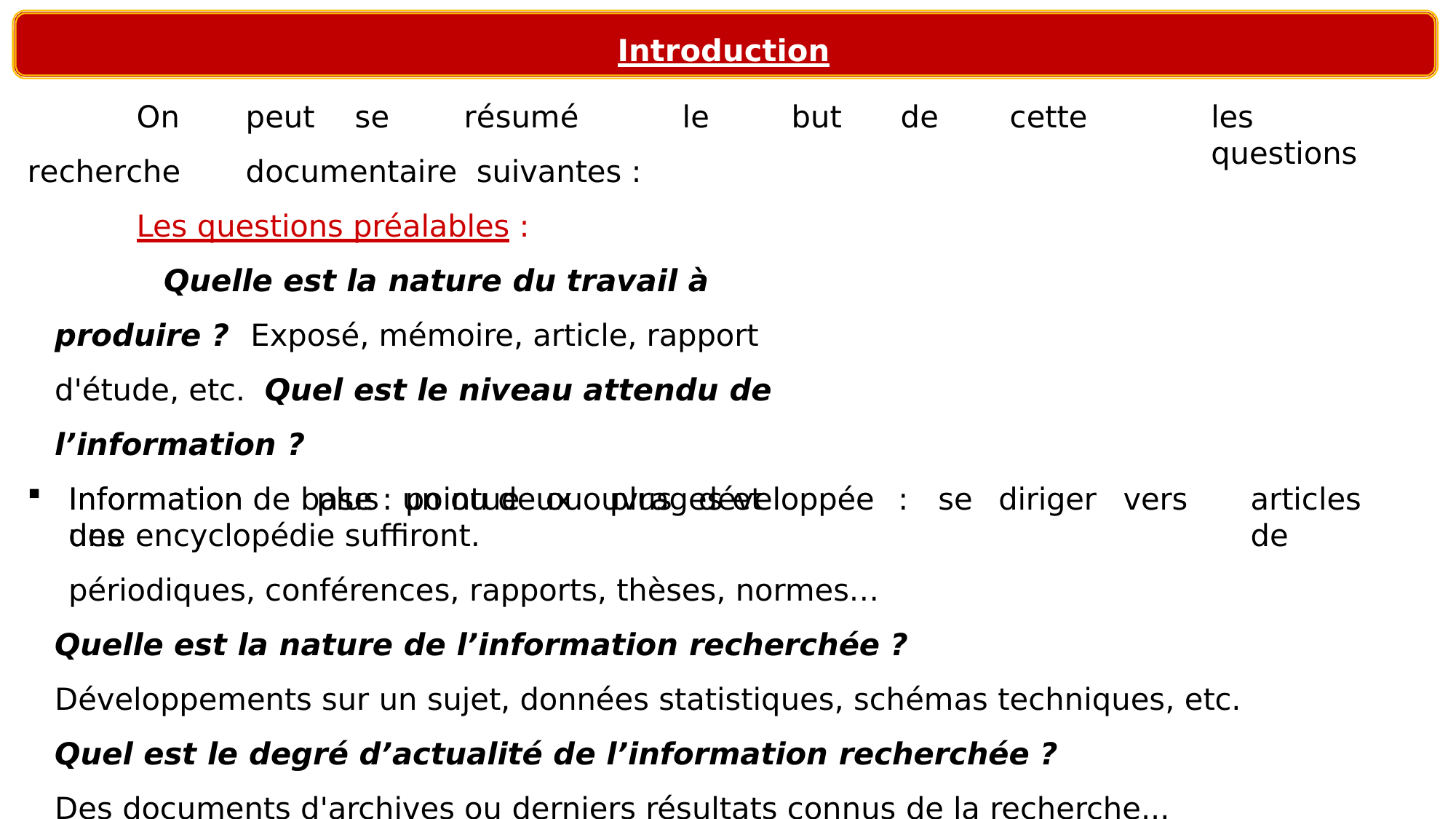

Introduction
On	peut	se	résumé	le	but	de	cette	recherche	documentaire  suivantes :
Les questions préalables :
Quelle est la nature du travail à produire ?  Exposé, mémoire, article, rapport d'étude, etc.  Quel est le niveau attendu de l’information ?
Information de base : un ou deux ouvrages et une encyclopédie suffiront.
les	questions
Information	plus	pointue	ou	plus	développée	:	se	diriger	vers	des
périodiques, conférences, rapports, thèses, normes…
Quelle est la nature de l’information recherchée ?
Développements sur un sujet, données statistiques, schémas techniques, etc.
Quel est le degré d’actualité de l’information recherchée ?
Des documents d'archives ou derniers résultats connus de la recherche...
articles	de